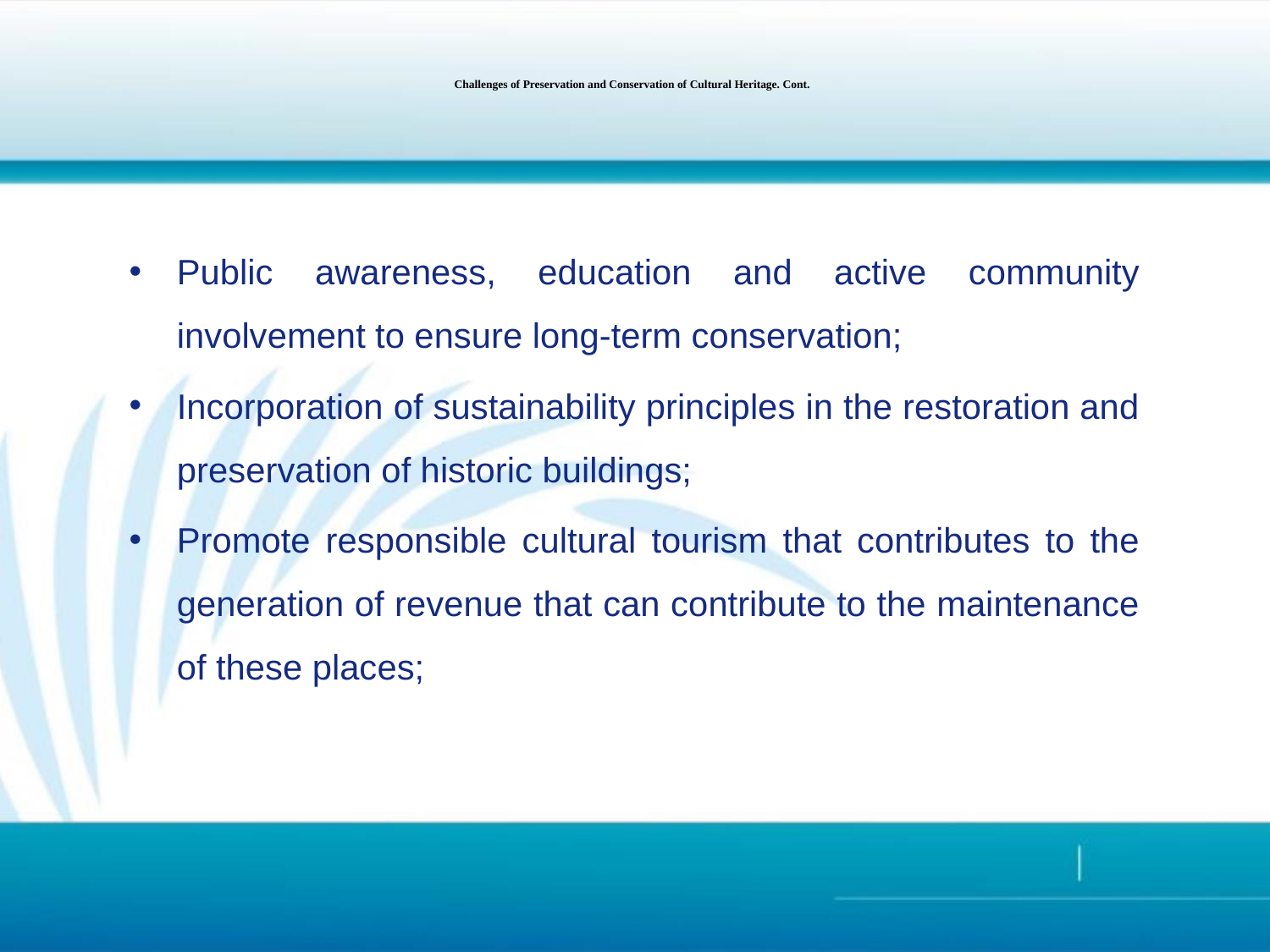

# Challenges of Preservation and Conservation of Cultural Heritage. Cont.
Public awareness, education and active community involvement to ensure long-term conservation;
Incorporation of sustainability principles in the restoration and preservation of historic buildings;
Promote responsible cultural tourism that contributes to the generation of revenue that can contribute to the maintenance of these places;